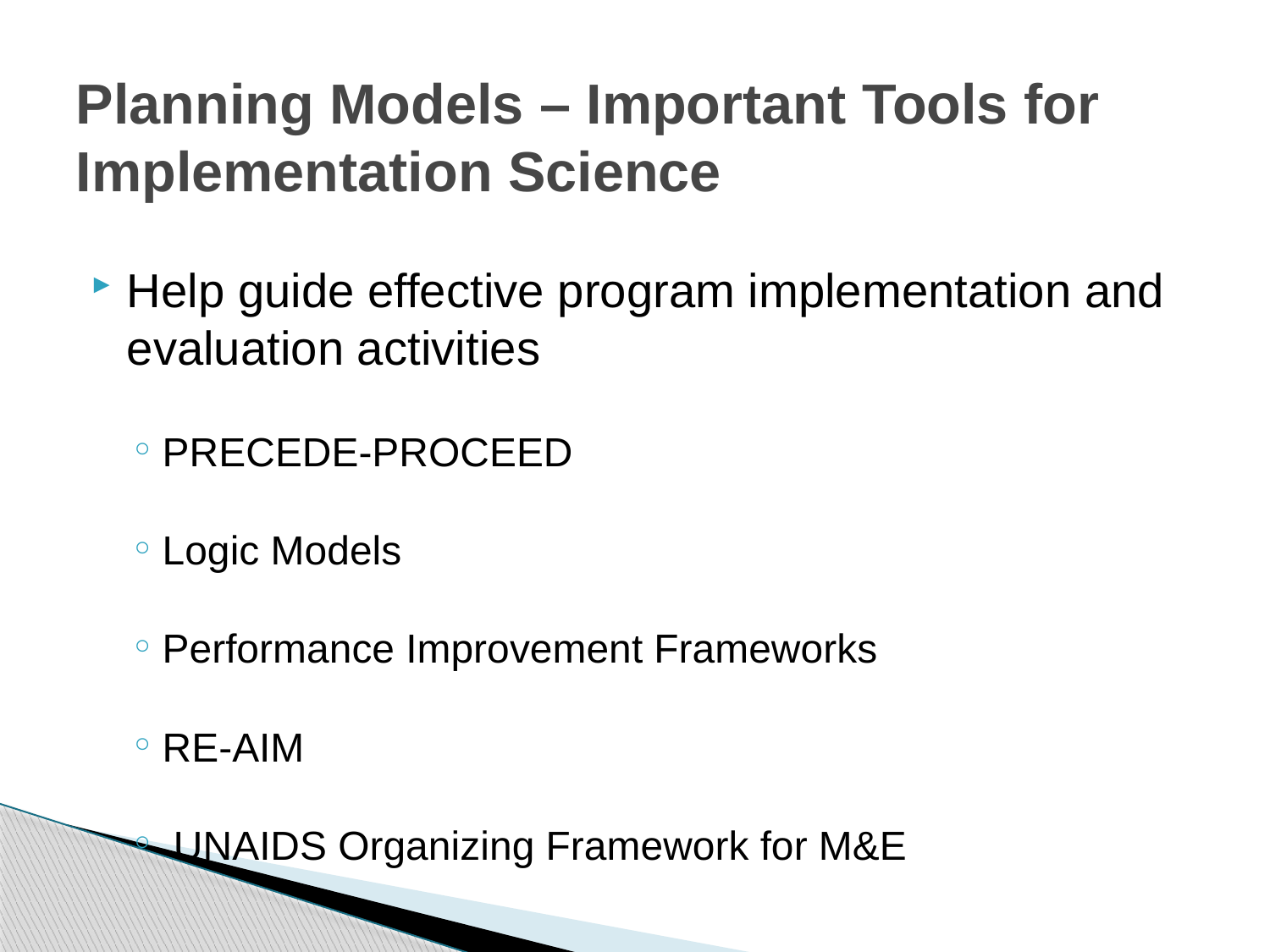

# Planning Models – Important Tools for Implementation Science
Help guide effective program implementation and evaluation activities

PRECEDE-PROCEED

Logic Models

Performance Improvement Frameworks

RE-AIM

 UNAIDS Organizing Framework for M&E